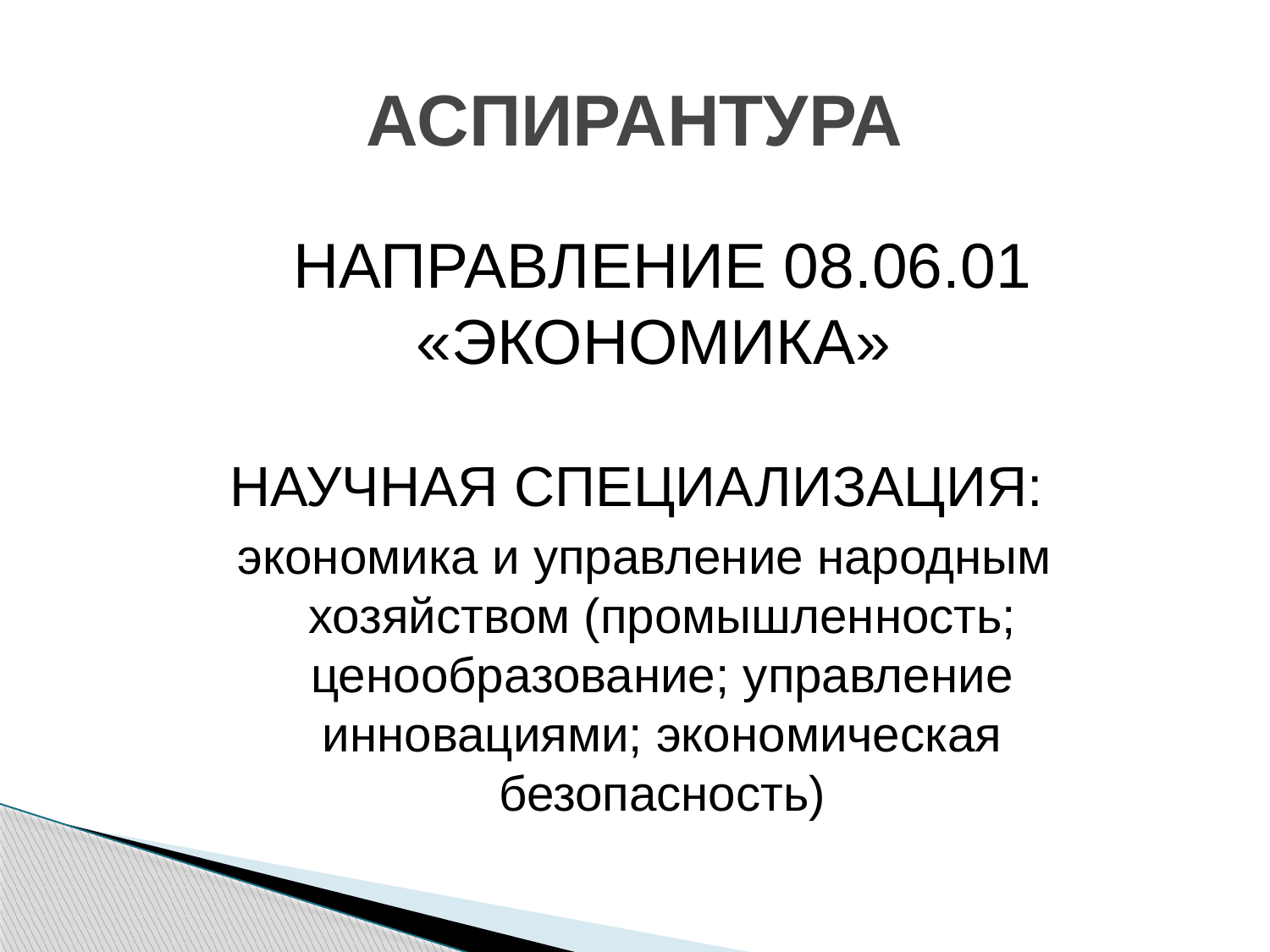

# АСПИРАНТУРА
	НАПРАВЛЕНИЕ 08.06.01 «ЭКОНОМИКА»

НАУЧНАЯ СПЕЦИАЛИЗАЦИЯ:
экономика и управление народным хозяйством (промышленность; ценообразование; управление инновациями; экономическая безопасность)